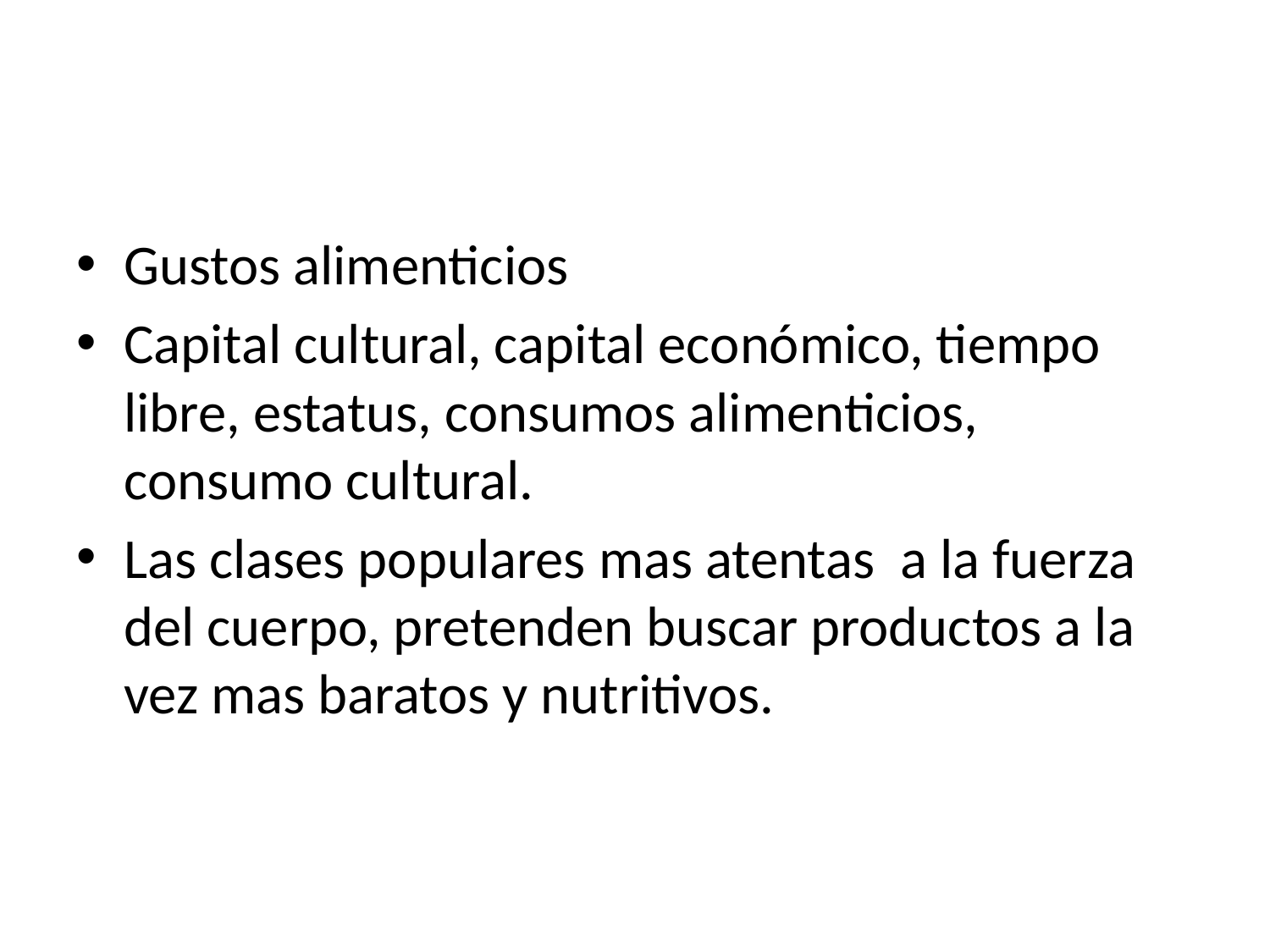

Gustos alimenticios
Capital cultural, capital económico, tiempo libre, estatus, consumos alimenticios, consumo cultural.
Las clases populares mas atentas  a la fuerza del cuerpo, pretenden buscar productos a la vez mas baratos y nutritivos.